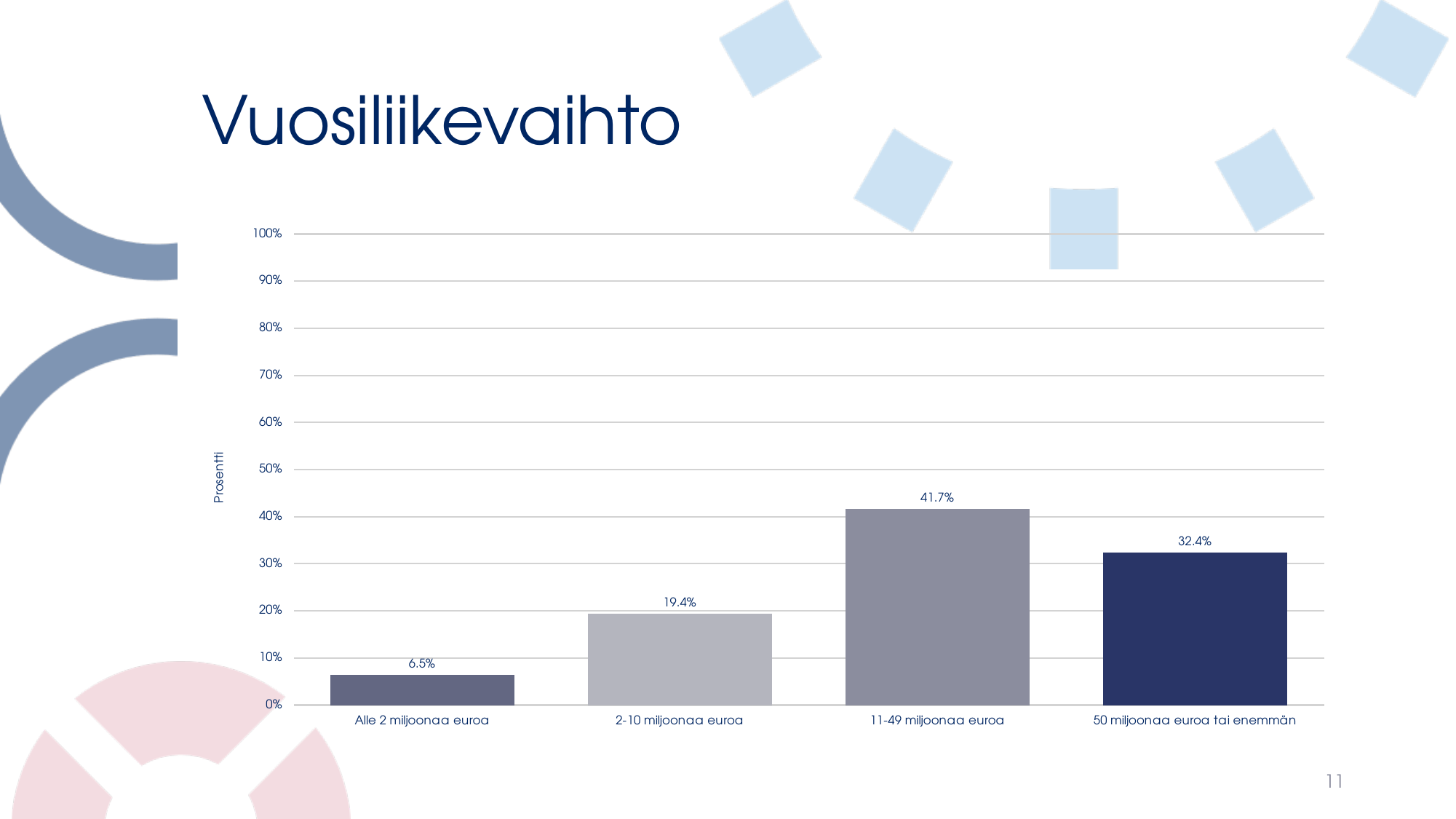

# Vuosiliikevaihto

### Chart

| Category | Vuosiliikevaihto |
|---|---|
| Alle 2 miljoonaa euroa | 0.06481481481481481 |
| 2-10 miljoonaa euroa | 0.19444444444444445 |
| 11-49 miljoonaa euroa | 0.4166666666666667 |
| 50 miljoonaa euroa tai enemmän | 0.32407407407407407 |
11